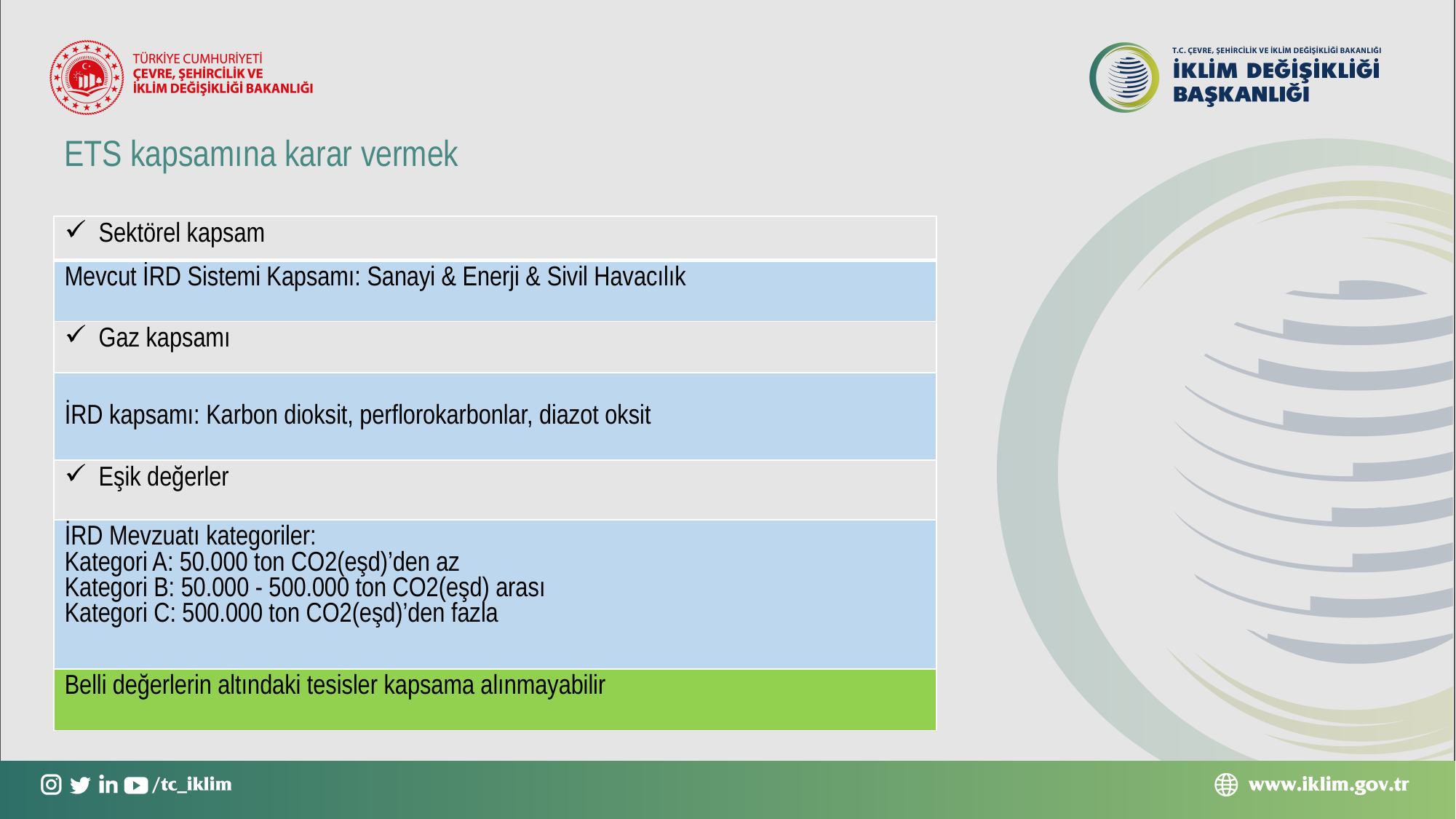

ETS kapsamına karar vermek
| Sektörel kapsam |
| --- |
| Mevcut İRD Sistemi Kapsamı: Sanayi & Enerji & Sivil Havacılık |
| Gaz kapsamı |
| İRD kapsamı: Karbon dioksit, perflorokarbonlar, diazot oksit |
| Eşik değerler |
| İRD Mevzuatı kategoriler: Kategori A: 50.000 ton CO2(eşd)’den az Kategori B: 50.000 - 500.000 ton CO2(eşd) arası Kategori C: 500.000 ton CO2(eşd)’den fazla |
| Belli değerlerin altındaki tesisler kapsama alınmayabilir |